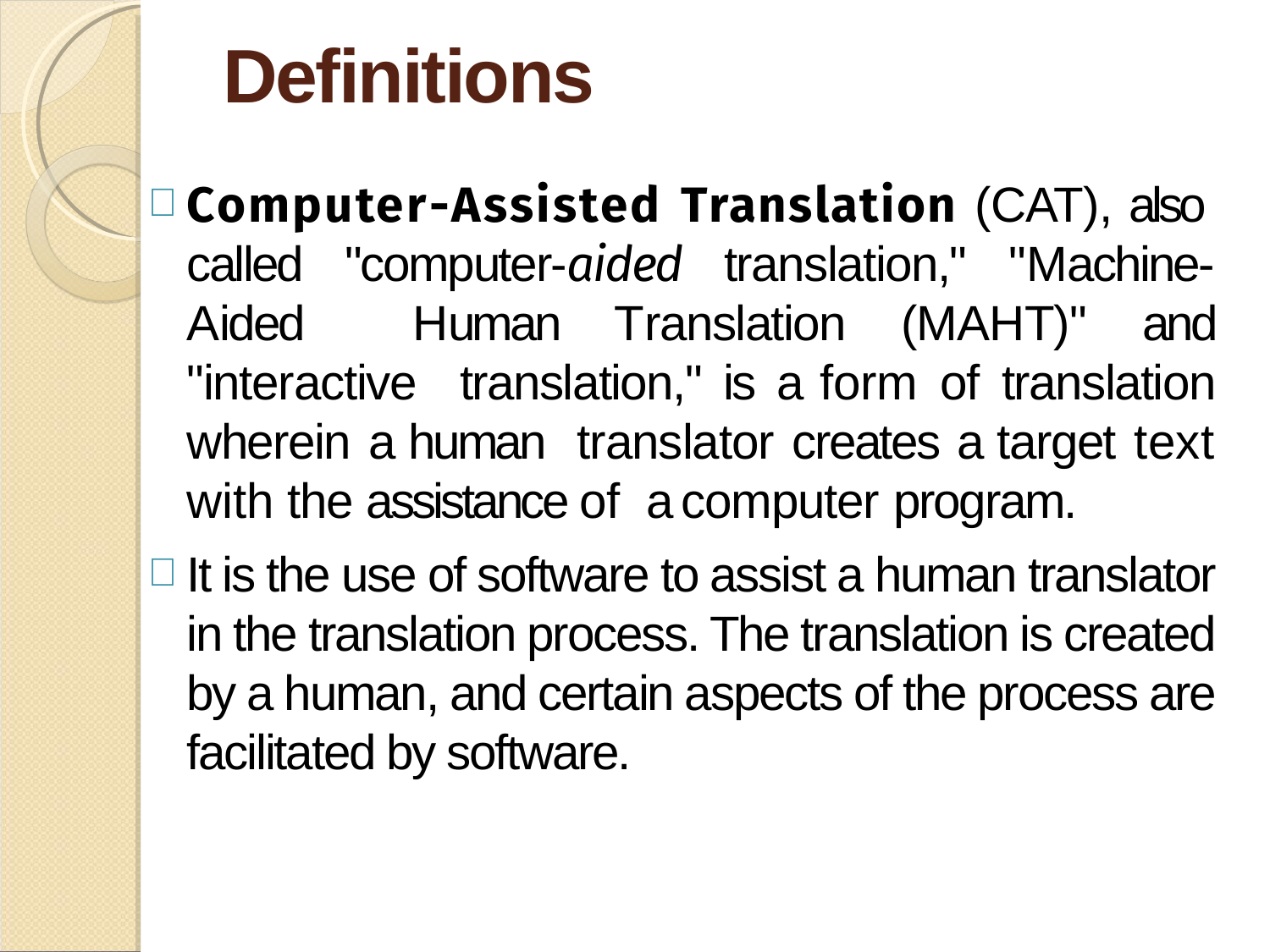

# Definitions
Computer-Assisted Translation (CAT), also  called "computer-aided translation," "Machine-Aided  Human Translation (MAHT)" and "interactive  translation," is a form of translation wherein a human  translator creates a target text with the assistance of  a computer program.
It is the use of software to assist a human translator in the translation process. The translation is created by a human, and certain aspects of the process are facilitated by software.